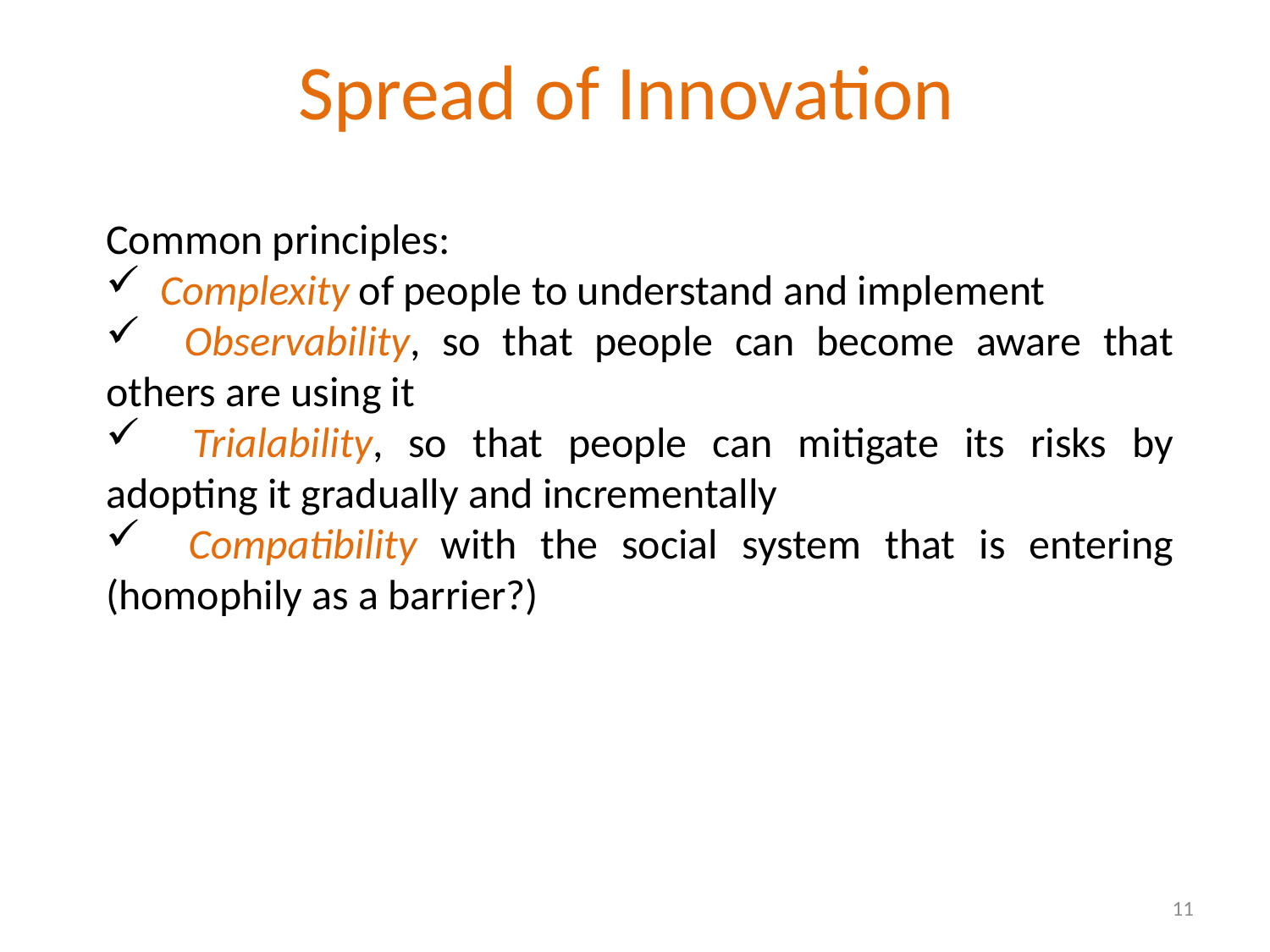

Spread of Innovation
Common principles:
  Complexity of people to understand and implement
  Observability, so that people can become aware that others are using it
  Trialability, so that people can mitigate its risks by adopting it gradually and incrementally
  Compatibility with the social system that is entering (homophily as a barrier?)
11